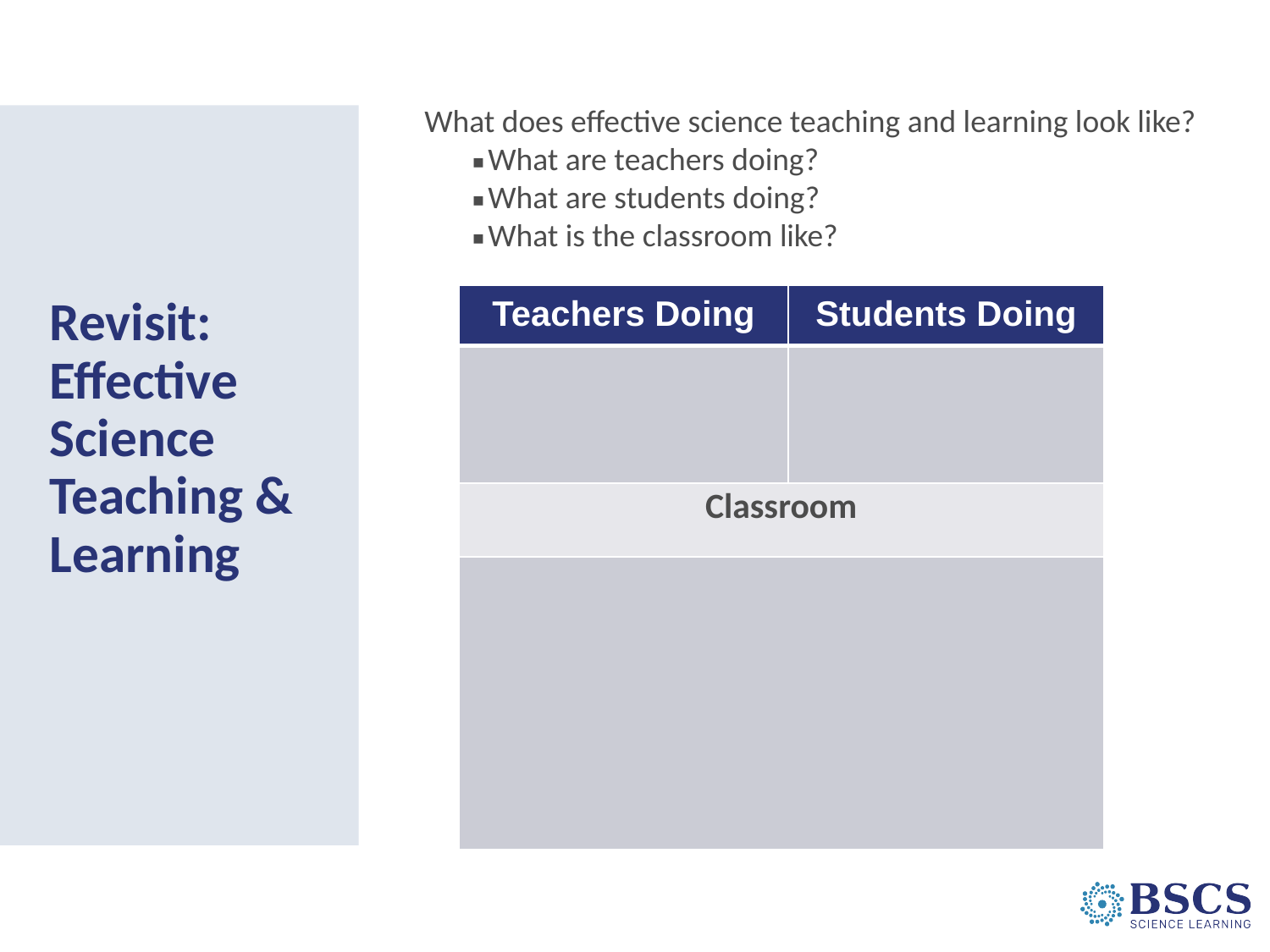

What does effective science teaching and learning look like?
What are teachers doing?
What are students doing?
What is the classroom like?
# Revisit: Effective Science Teaching & Learning
| Teachers Doing | Students Doing |
| --- | --- |
|  |  |
| Classroom |  |
|  |  |